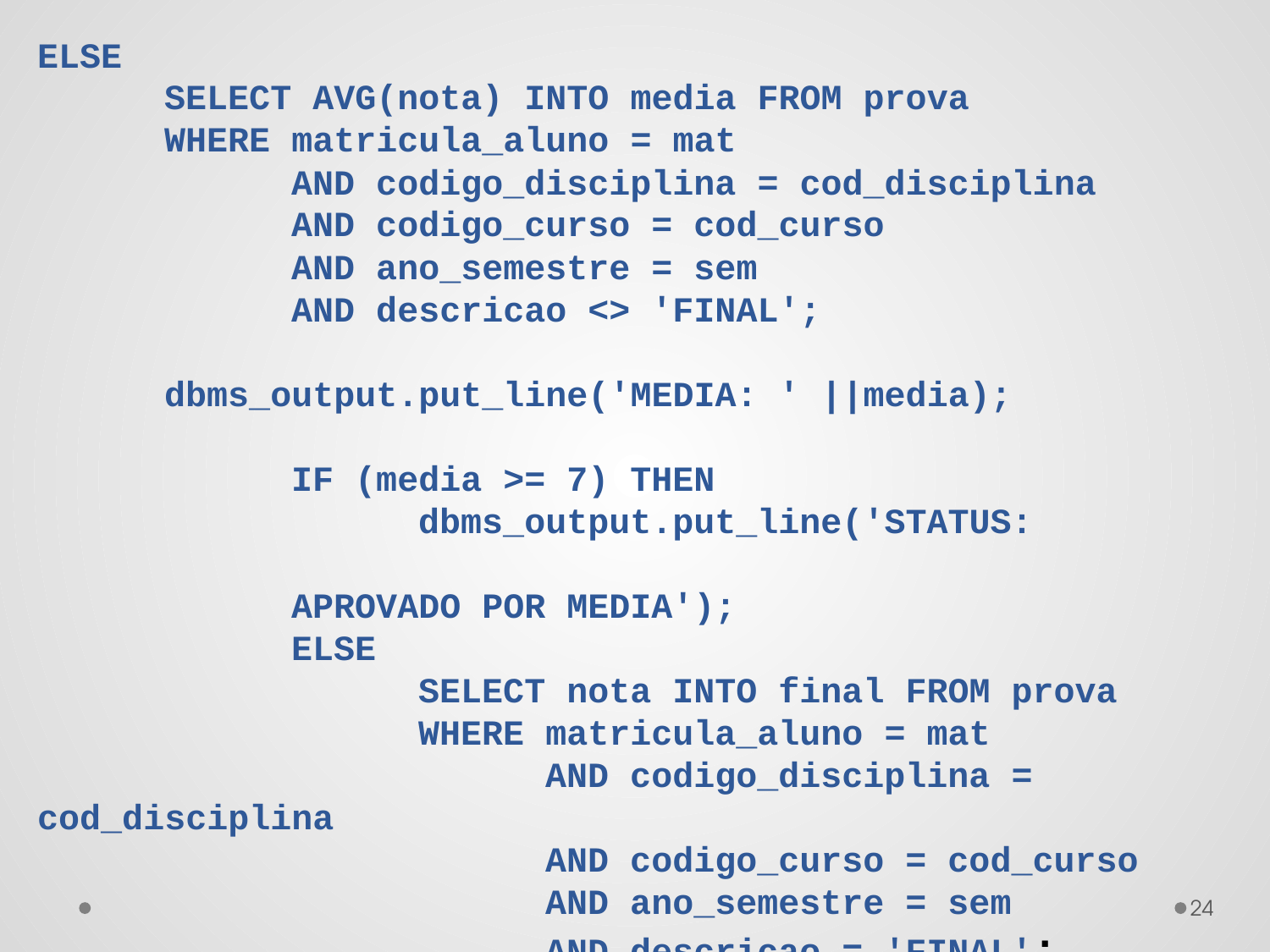

ELSE
	SELECT AVG(nota) INTO media FROM prova
	WHERE matricula_aluno = mat
		AND codigo_disciplina = cod_disciplina
		AND codigo_curso = cod_curso
		AND ano_semestre = sem
		AND descricao <> 'FINAL';

	dbms_output.put_line('MEDIA: ' ||media);

		IF (media >= 7) THEN
			dbms_output.put_line('STATUS:
												APROVADO POR MEDIA');
		ELSE
			SELECT nota INTO final FROM prova
			WHERE matricula_aluno = mat
				AND codigo_disciplina = cod_disciplina
				AND codigo_curso = cod_curso
				AND ano_semestre = sem
				AND descricao = 'FINAL';
24